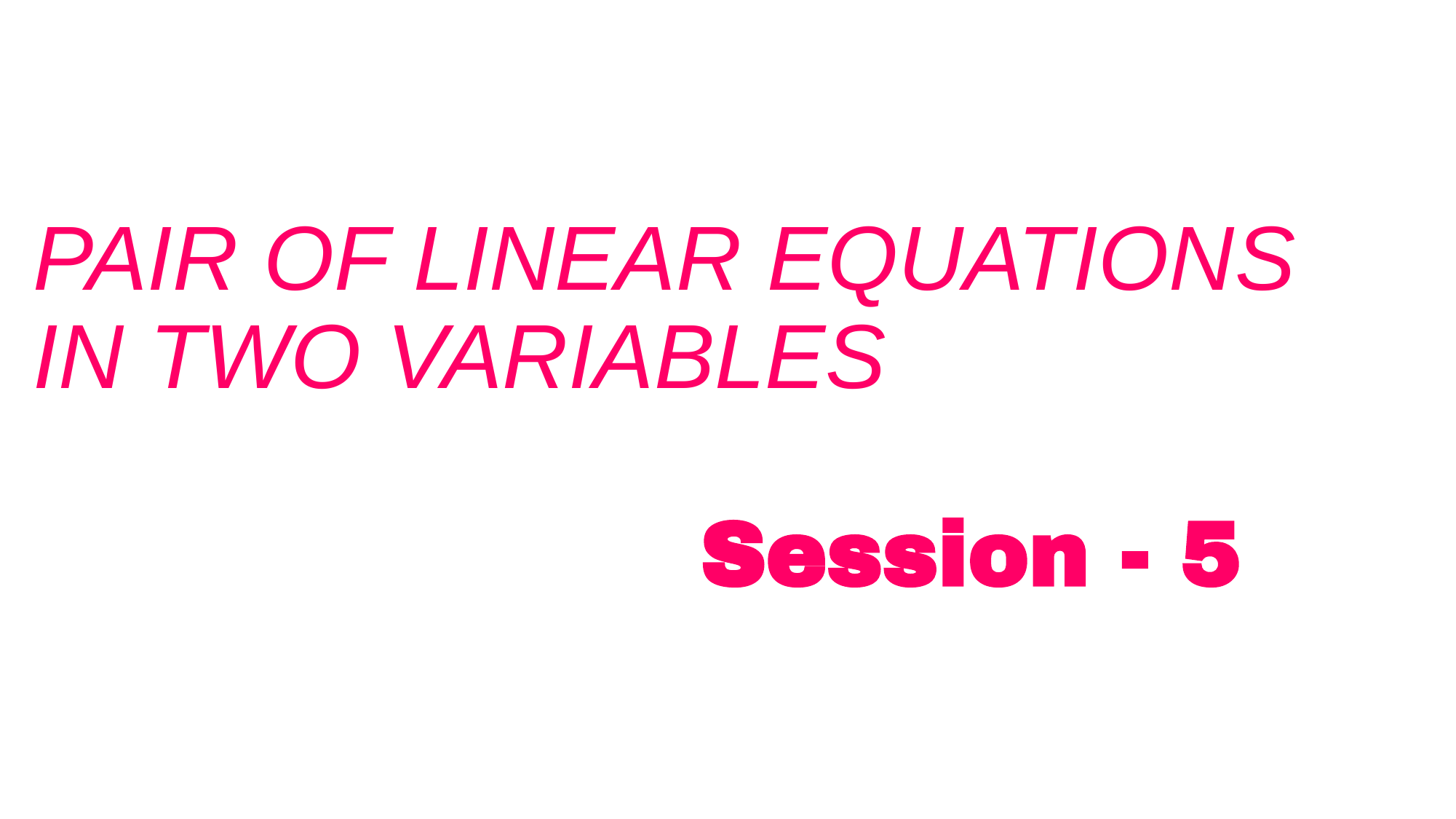

# PAIR OF LINEAR EQUATIONS IN TWO VARIABLES Session - 5